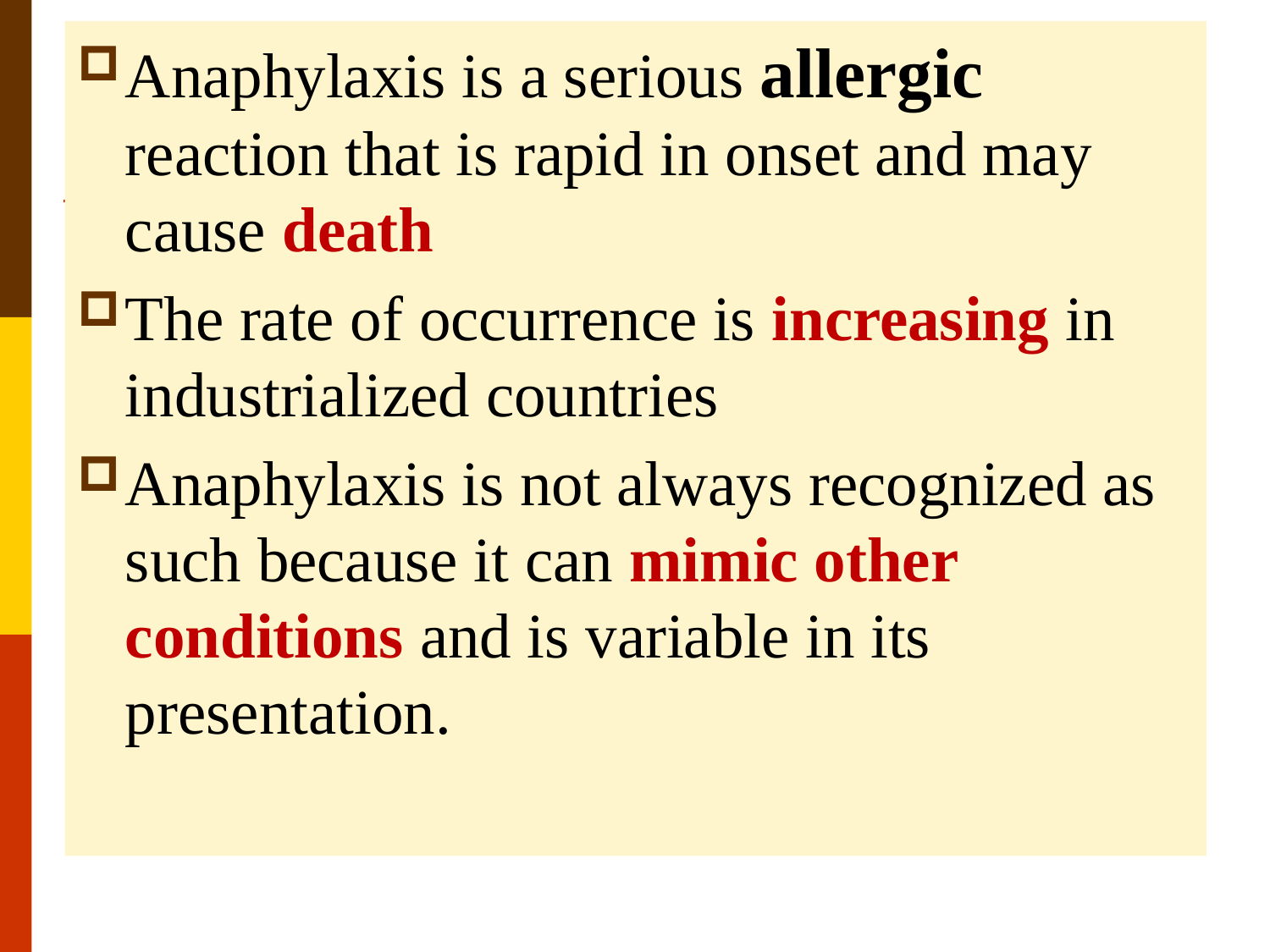

Anaphylaxis is a serious allergic reaction that is rapid in onset and may cause death
The rate of occurrence is increasing in industrialized countries
Anaphylaxis is not always recognized as such because it can mimic other conditions and is variable in its presentation.